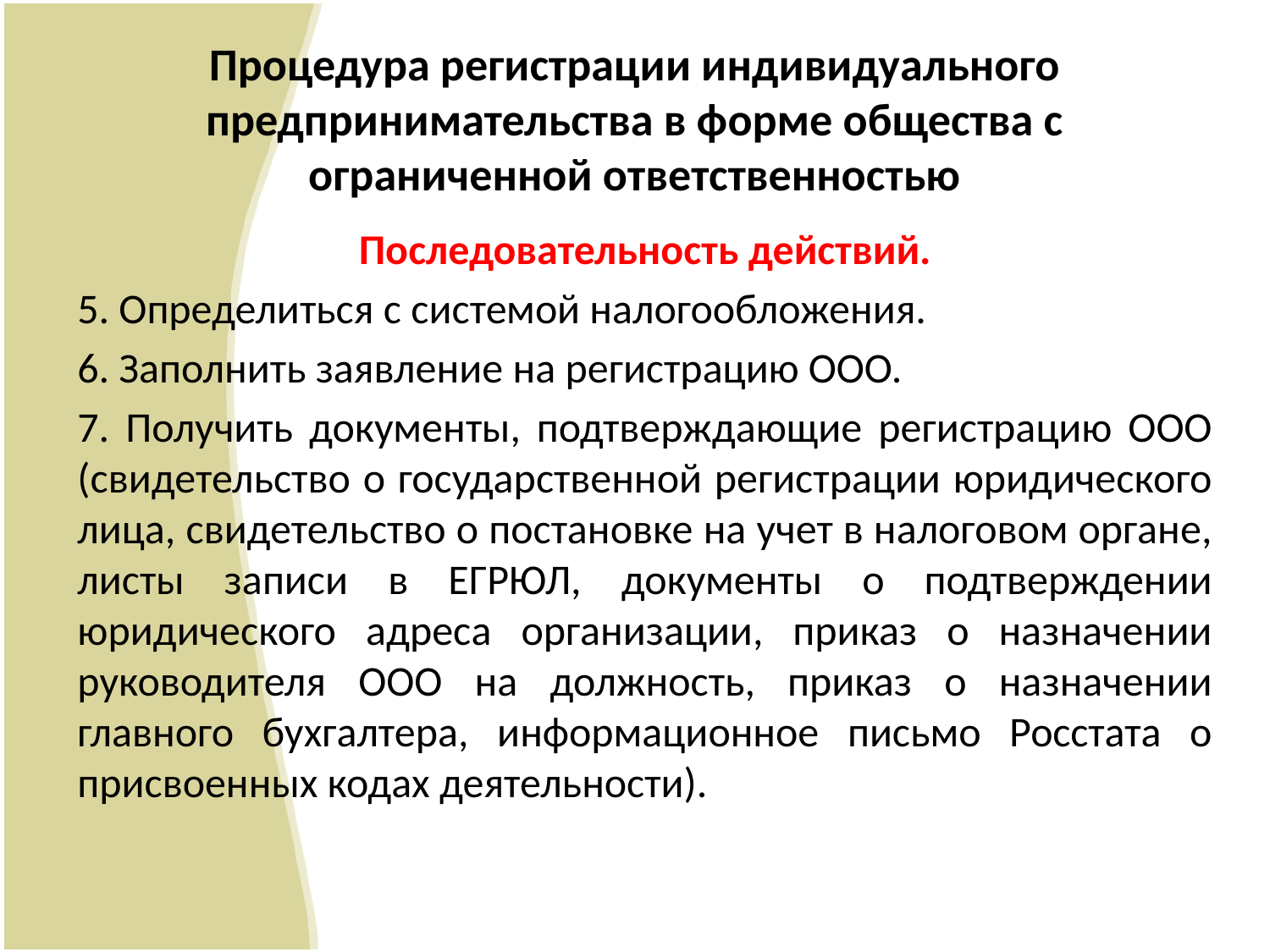

# Процедура регистрации индивидуального предпринимательства в форме общества с ограниченной ответственностью
Последовательность действий.
5. Определиться с системой налогообложения.
6. Заполнить заявление на регистрацию ООО.
7. Получить документы, подтверждающие регистрацию ООО (свидетельство о государственной регистрации юридического лица, свидетельство о постановке на учет в налоговом органе, листы записи в ЕГРЮЛ, документы о подтверждении юридического адреса организации, приказ о назначении руководителя ООО на должность, приказ о назначении главного бухгалтера, информационное письмо Росстата о присвоенных кодах деятельности).